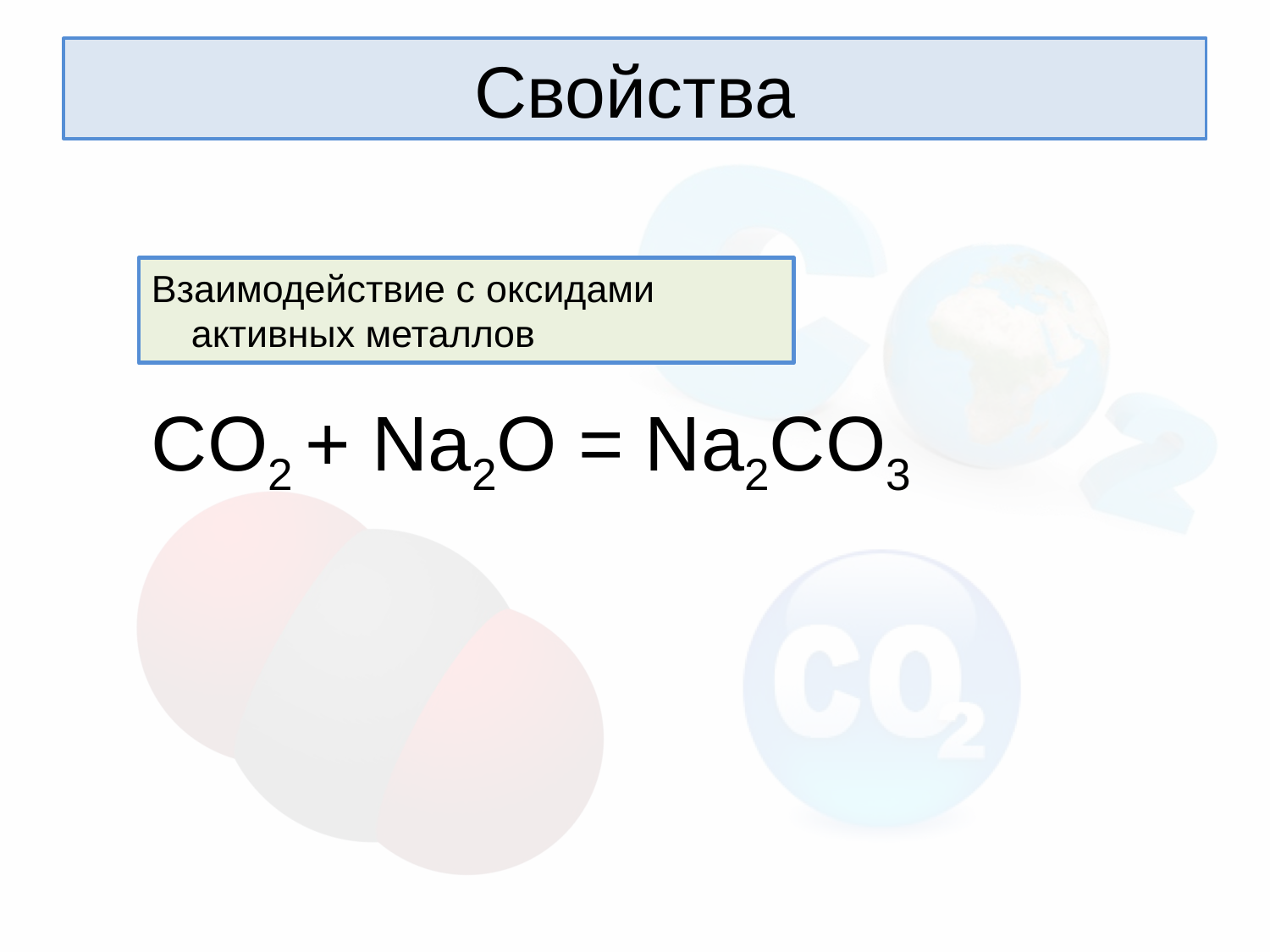

Свойства
Взаимодействие с оксидами активных металлов
СO2 + Na2O = Na2CO3